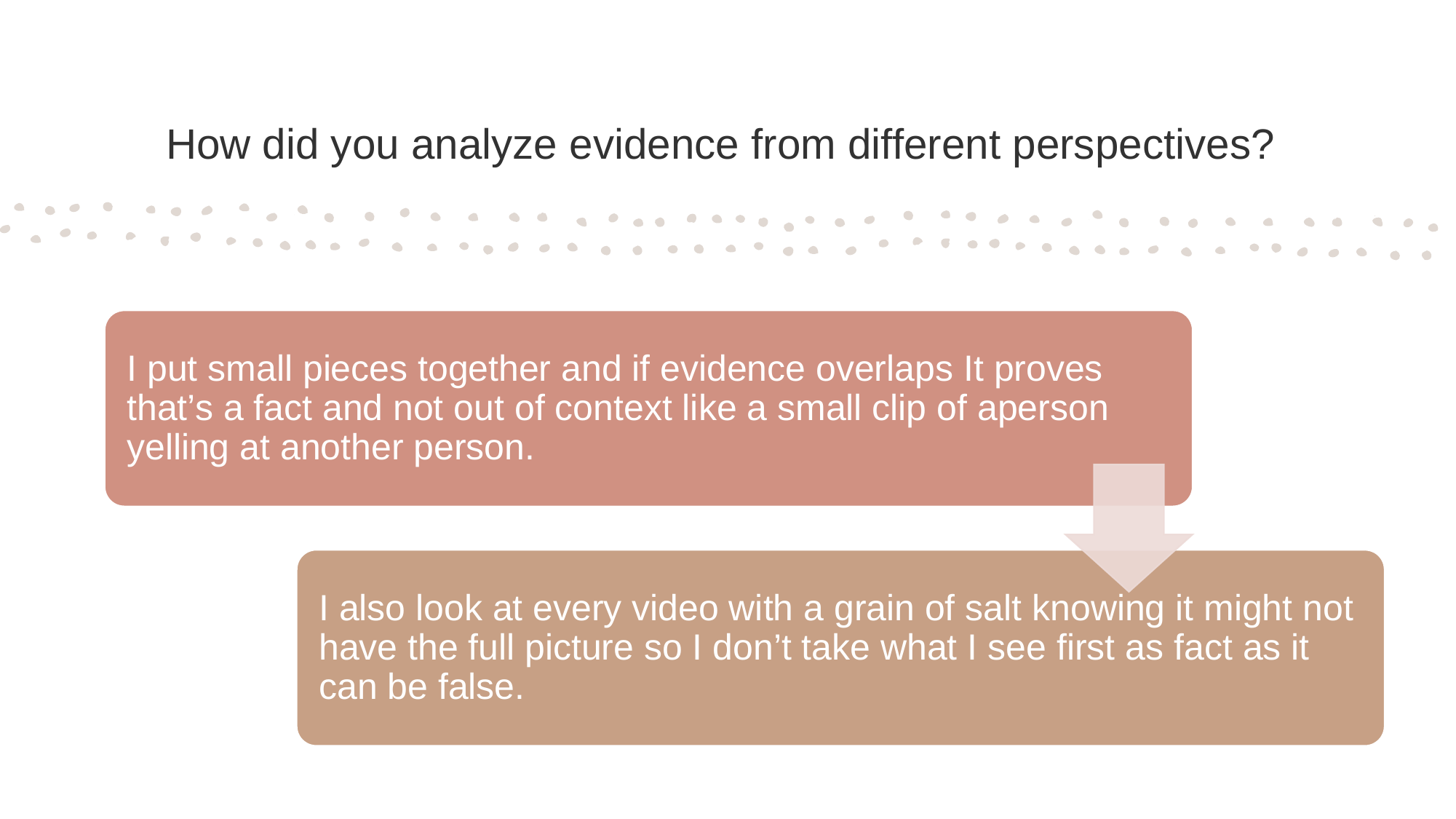

# How did you analyze evidence from different perspectives?

I put small pieces together and if evidence overlaps It proves that’s a fact and not out of context like a small clip of aperson yelling at another person.
I also look at every video with a grain of salt knowing it might not have the full picture so I don’t take what I see first as fact as it can be false.